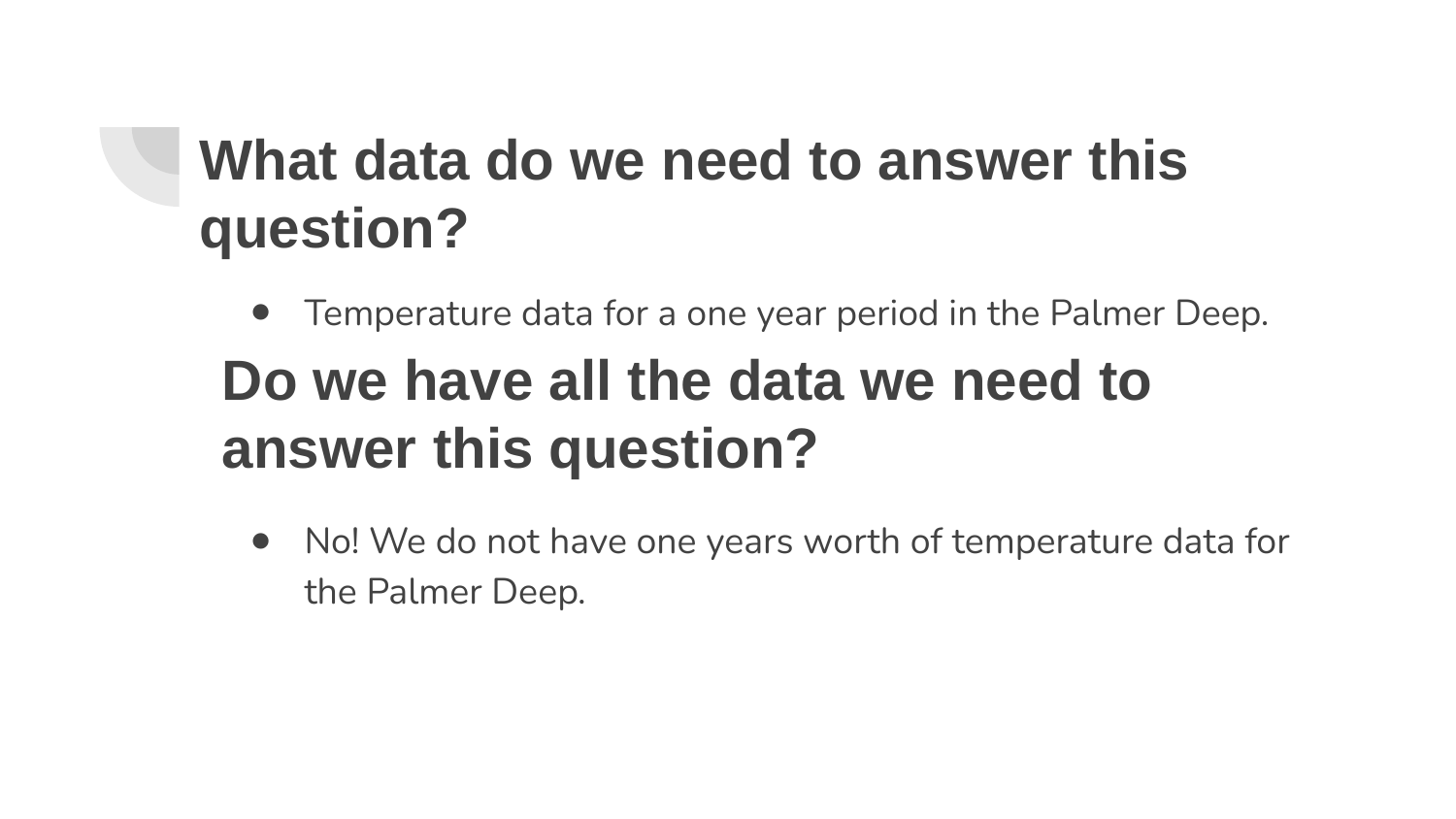

What data do we need to answer this question?
Temperature data for a one year period in the Palmer Deep.
Do we have all the data we need to answer this question?
No! We do not have one years worth of temperature data for the Palmer Deep.